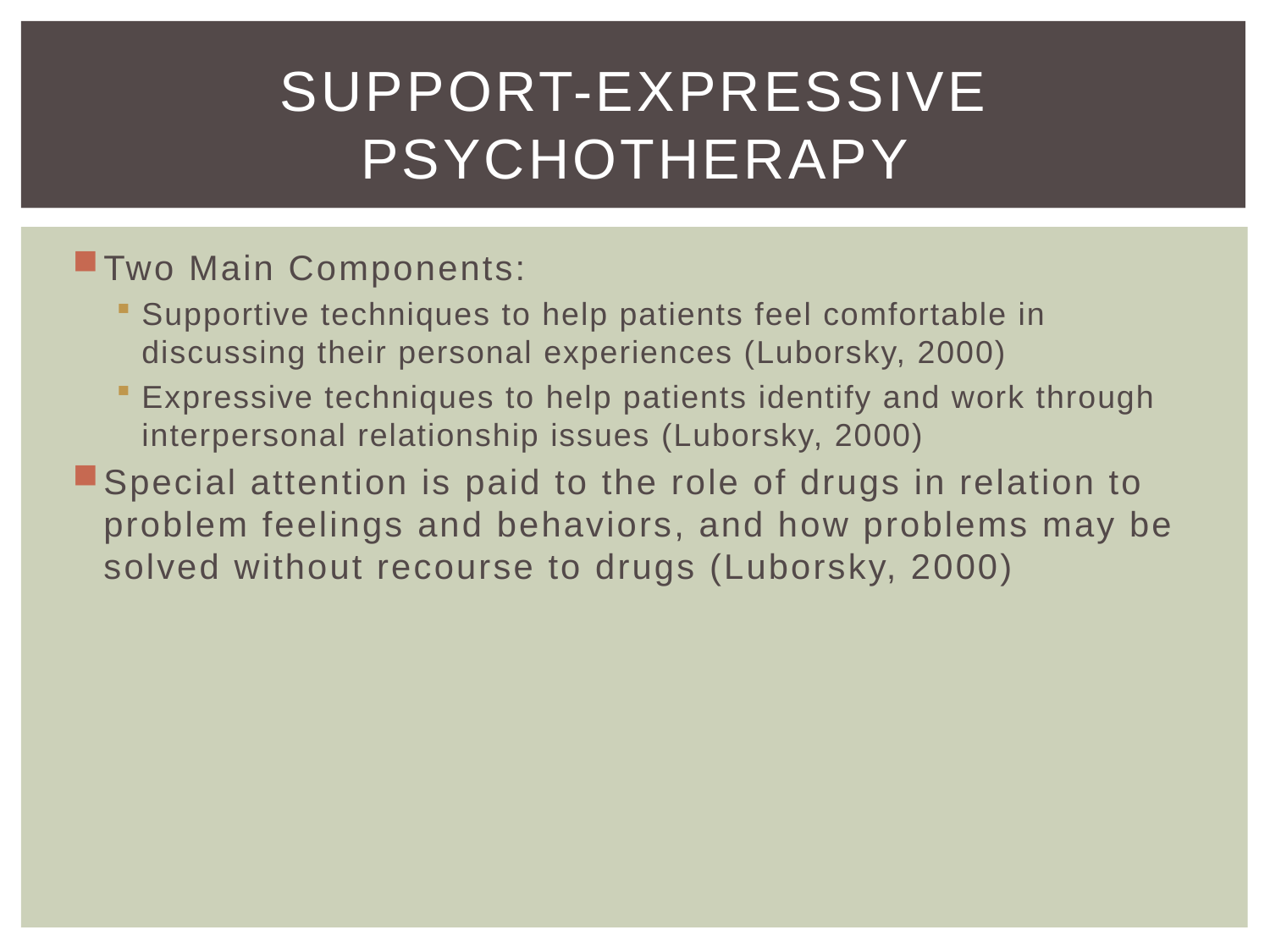

# Support-Expressive Psychotherapy
Two Main Components:
Supportive techniques to help patients feel comfortable in discussing their personal experiences (Luborsky, 2000)
Expressive techniques to help patients identify and work through interpersonal relationship issues (Luborsky, 2000)
Special attention is paid to the role of drugs in relation to problem feelings and behaviors, and how problems may be solved without recourse to drugs (Luborsky, 2000)